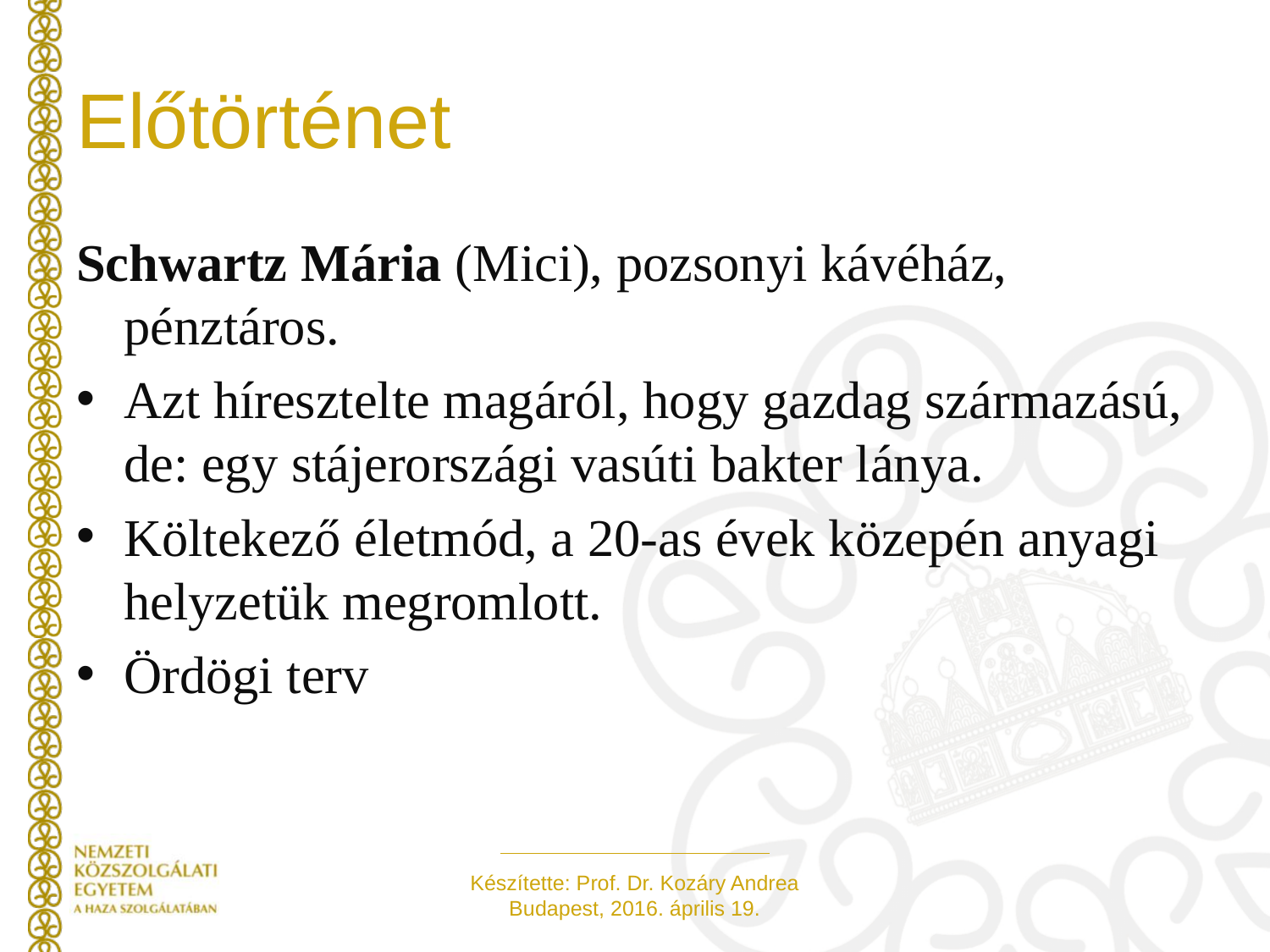

# Előtörténet
Schwartz Mária (Mici), pozsonyi kávéház, pénztáros.
Azt híresztelte magáról, hogy gazdag származású, de: egy stájerországi vasúti bakter lánya.
Költekező életmód, a 20-as évek közepén anyagi helyzetük megromlott.
Ördögi terv